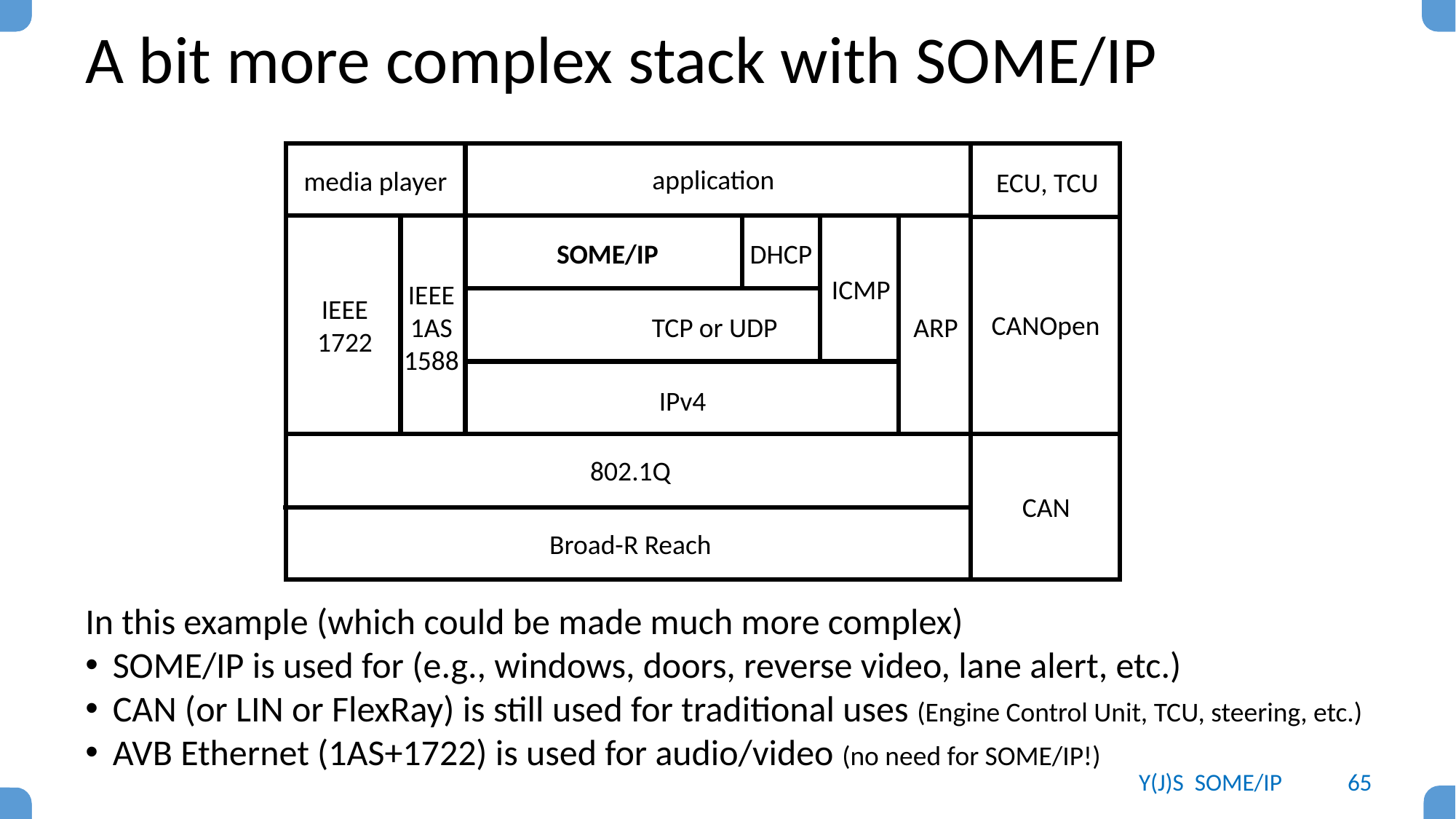

# A bit more complex stack with SOME/IP

application
media player
ECU, TCU
SOME/IP
DHCP
ICMP
CANOpen
TCP or UDP
ARP
IPv4
802.1Q
CAN
Broad-R Reach
IEEE
1AS
1588
IEEE
1722
In this example (which could be made much more complex)
SOME/IP is used for (e.g., windows, doors, reverse video, lane alert, etc.)
CAN (or LIN or FlexRay) is still used for traditional uses (Engine Control Unit, TCU, steering, etc.)
AVB Ethernet (1AS+1722) is used for audio/video (no need for SOME/IP!)
Y(J)S  SOME/IP
65